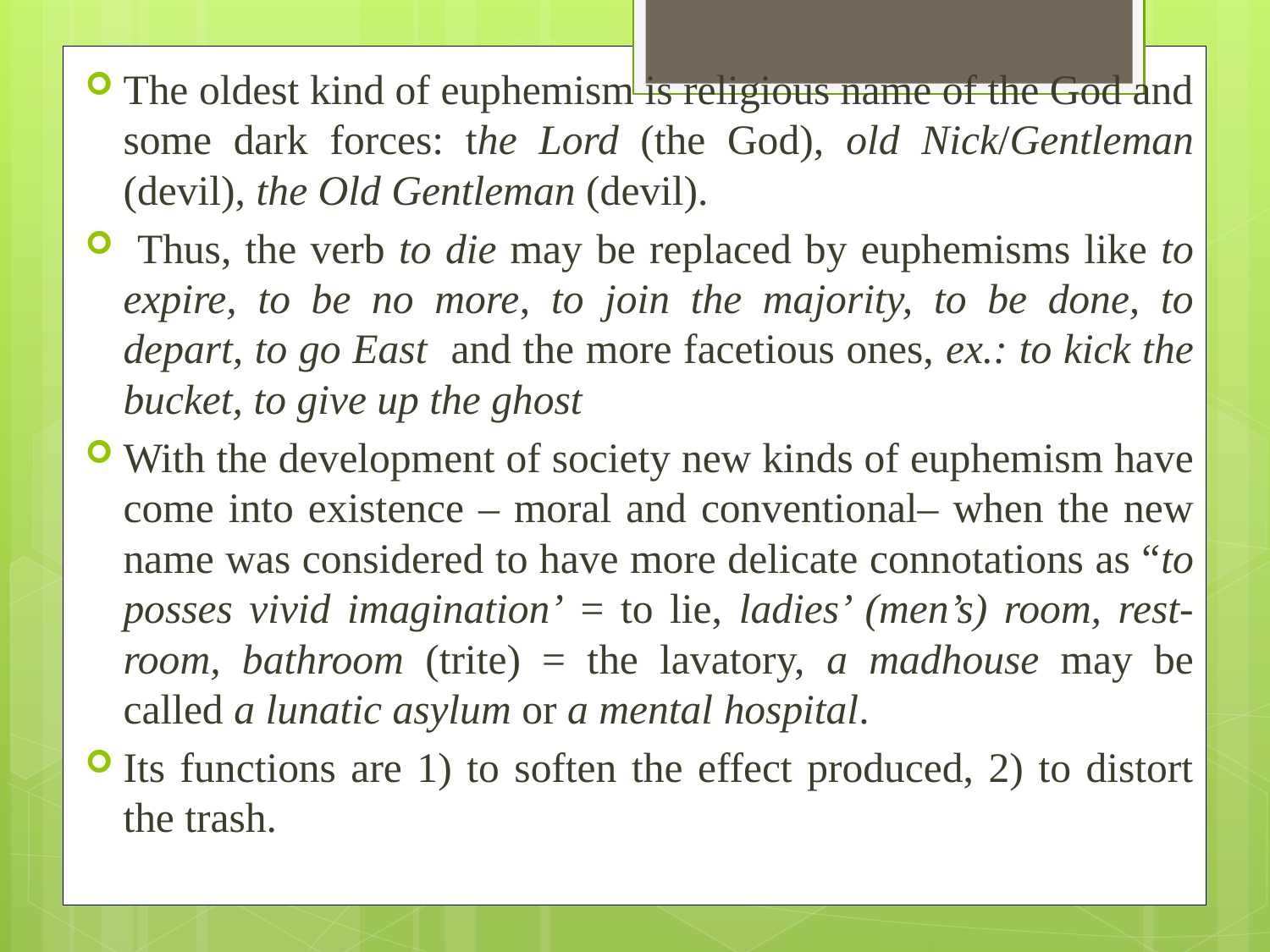

The oldest kind of euphemism is religious name of the God and some dark forces: the Lord (the God), old Nick/Gentleman (devil), the Old Gentleman (devil).
 Thus, the verb to die may be replaced by euphemisms like to expire, to be no more, to join the majority, to be done, to depart, to go East  and the more facetious ones, ex.: to kick the bucket, to give up the ghost
With the development of society new kinds of euphemism have come into existence – moral and conventional– when the new name was considered to have more delicate connotations as “to posses vivid imagination’ = to lie, ladies’ (men’s) room, rest-room, bathroom (trite) = the lavatory, a madhouse may be called a lunatic asylum or a mental hospital.
Its functions are 1) to soften the effect produced, 2) to distort the trash.